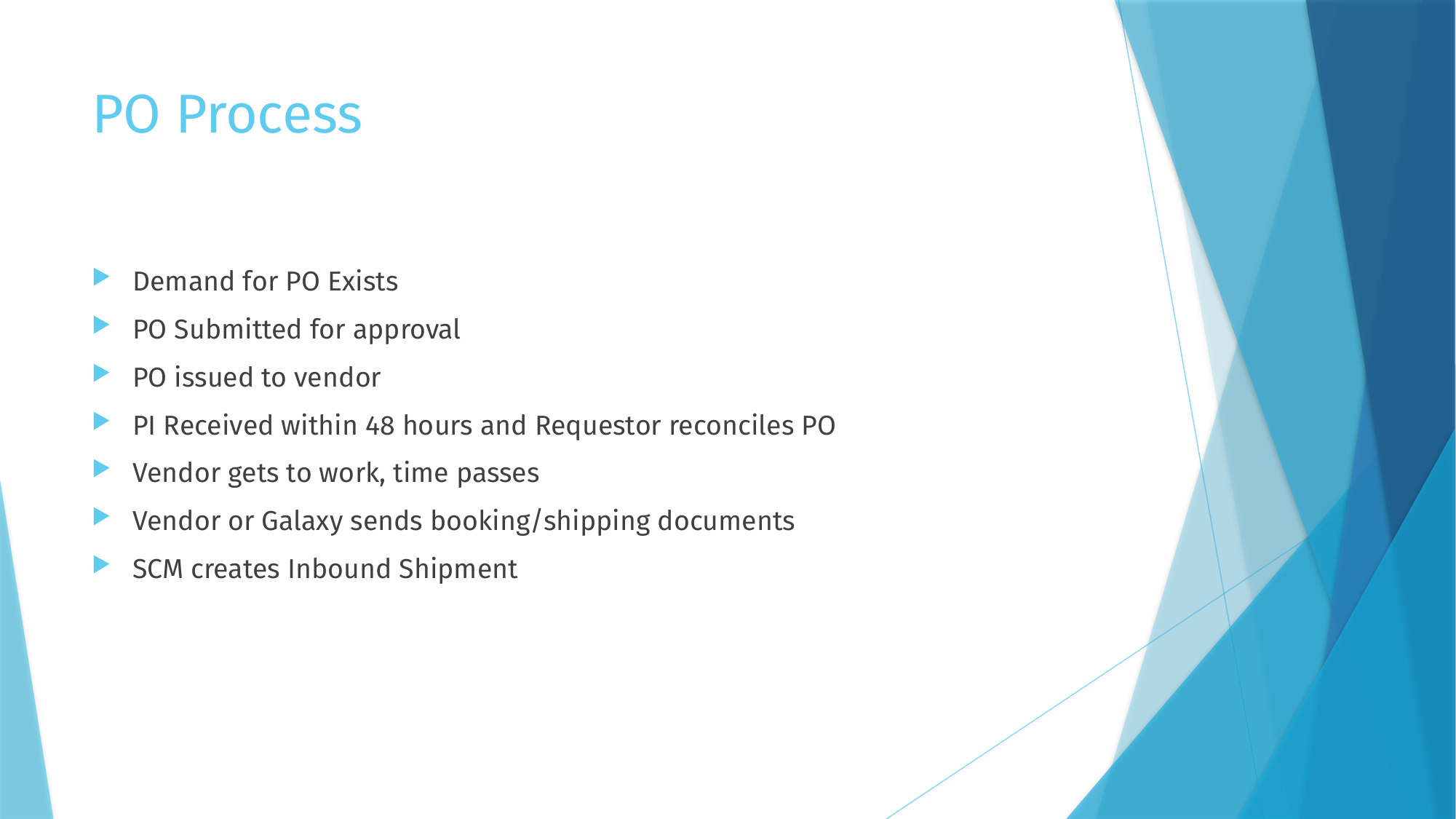

# PO Process
Demand for PO Exists
PO Submitted for approval
PO issued to vendor
PI Received within 48 hours and Requestor reconciles PO
Vendor gets to work, time passes
Vendor or Galaxy sends booking/shipping documents
SCM creates Inbound Shipment